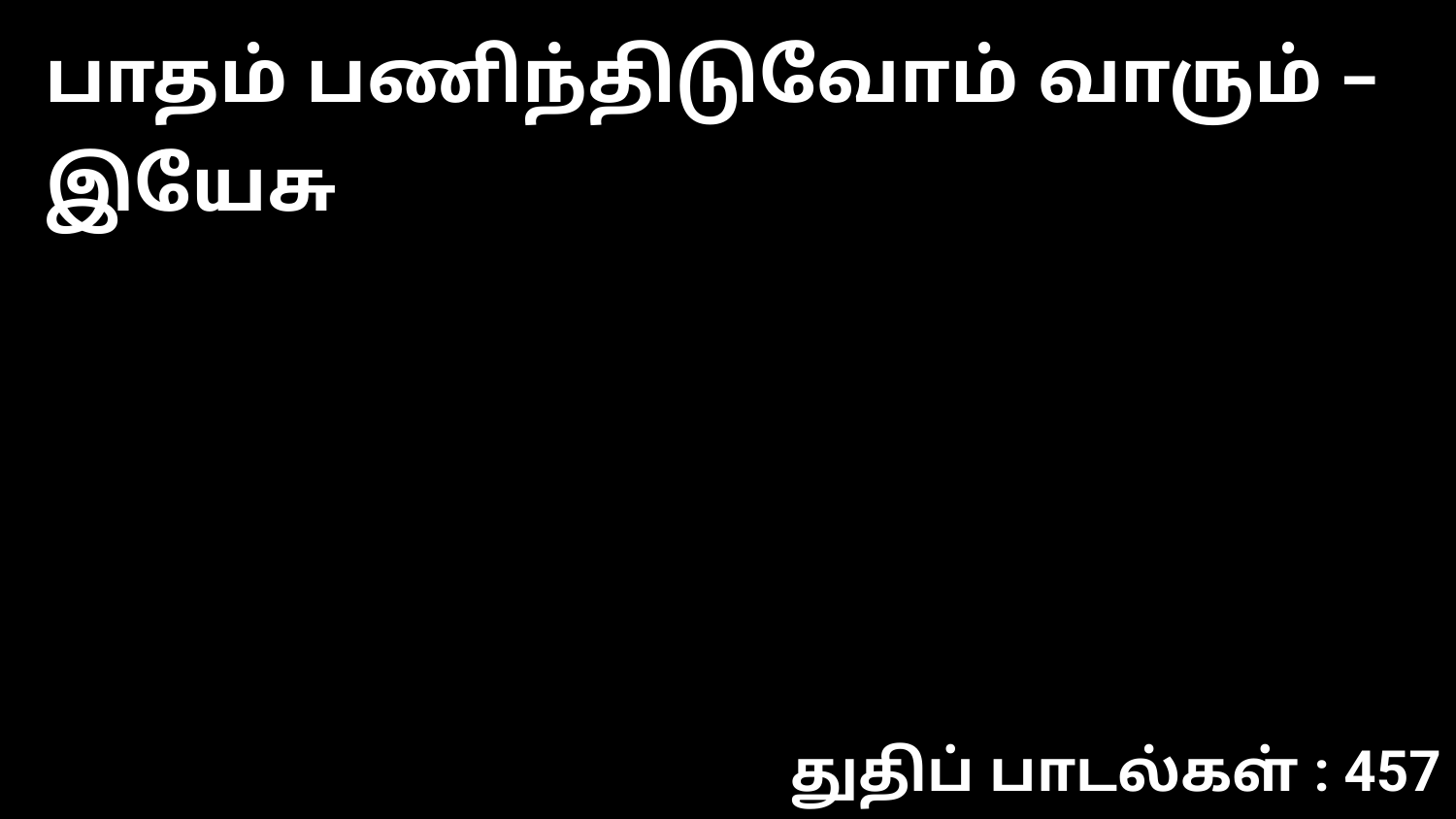

பாதம் பணிந்திடுவோம் வாரும் – இயேசு
துதிப் பாடல்கள் : 457